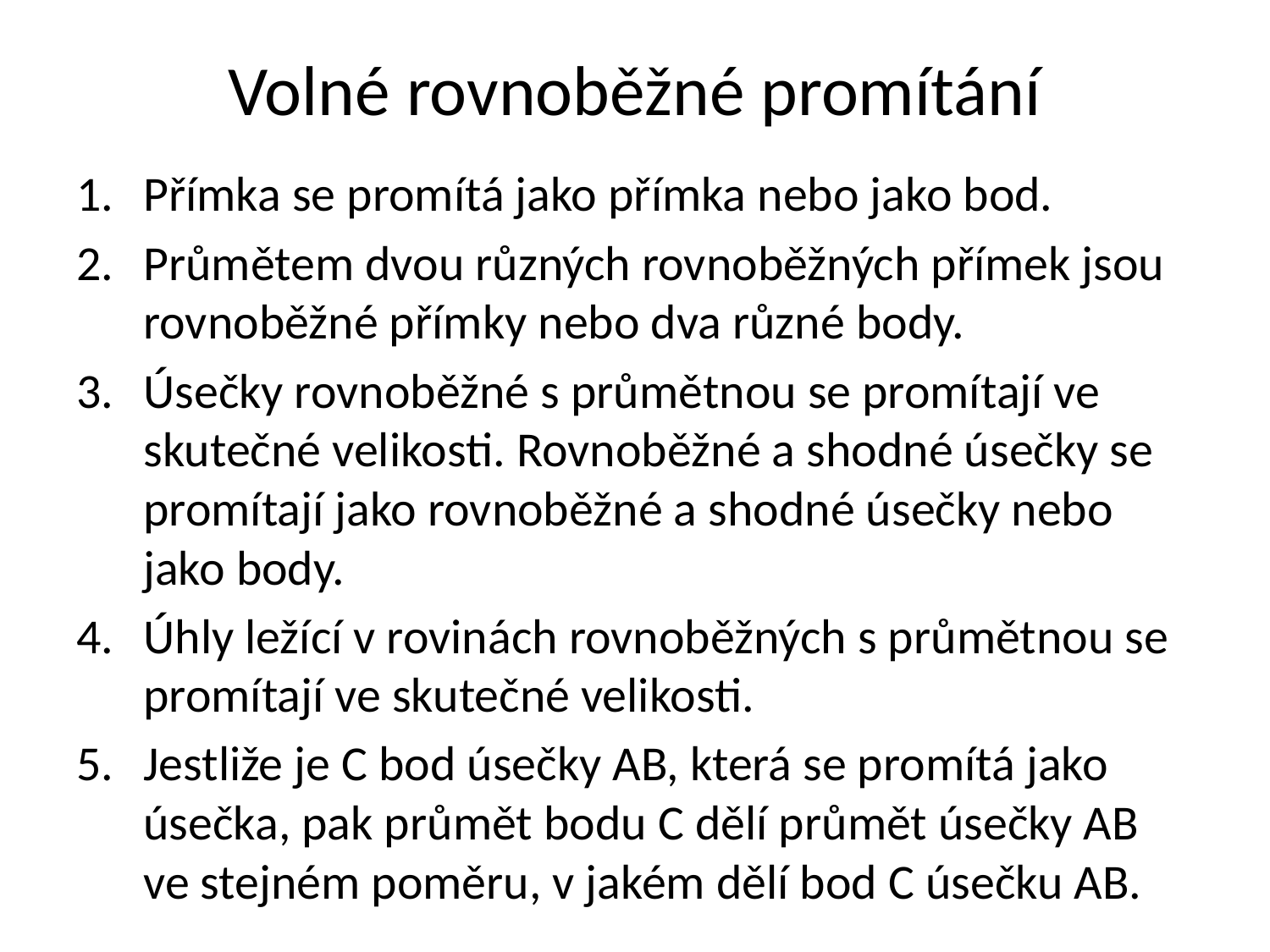

# Volné rovnoběžné promítání
Přímka se promítá jako přímka nebo jako bod.
Průmětem dvou různých rovnoběžných přímek jsou rovnoběžné přímky nebo dva různé body.
Úsečky rovnoběžné s průmětnou se promítají ve skutečné velikosti. Rovnoběžné a shodné úsečky se promítají jako rovnoběžné a shodné úsečky nebo jako body.
Úhly ležící v rovinách rovnoběžných s průmětnou se promítají ve skutečné velikosti.
Jestliže je C bod úsečky AB, která se promítá jako úsečka, pak průmět bodu C dělí průmět úsečky AB ve stejném poměru, v jakém dělí bod C úsečku AB.